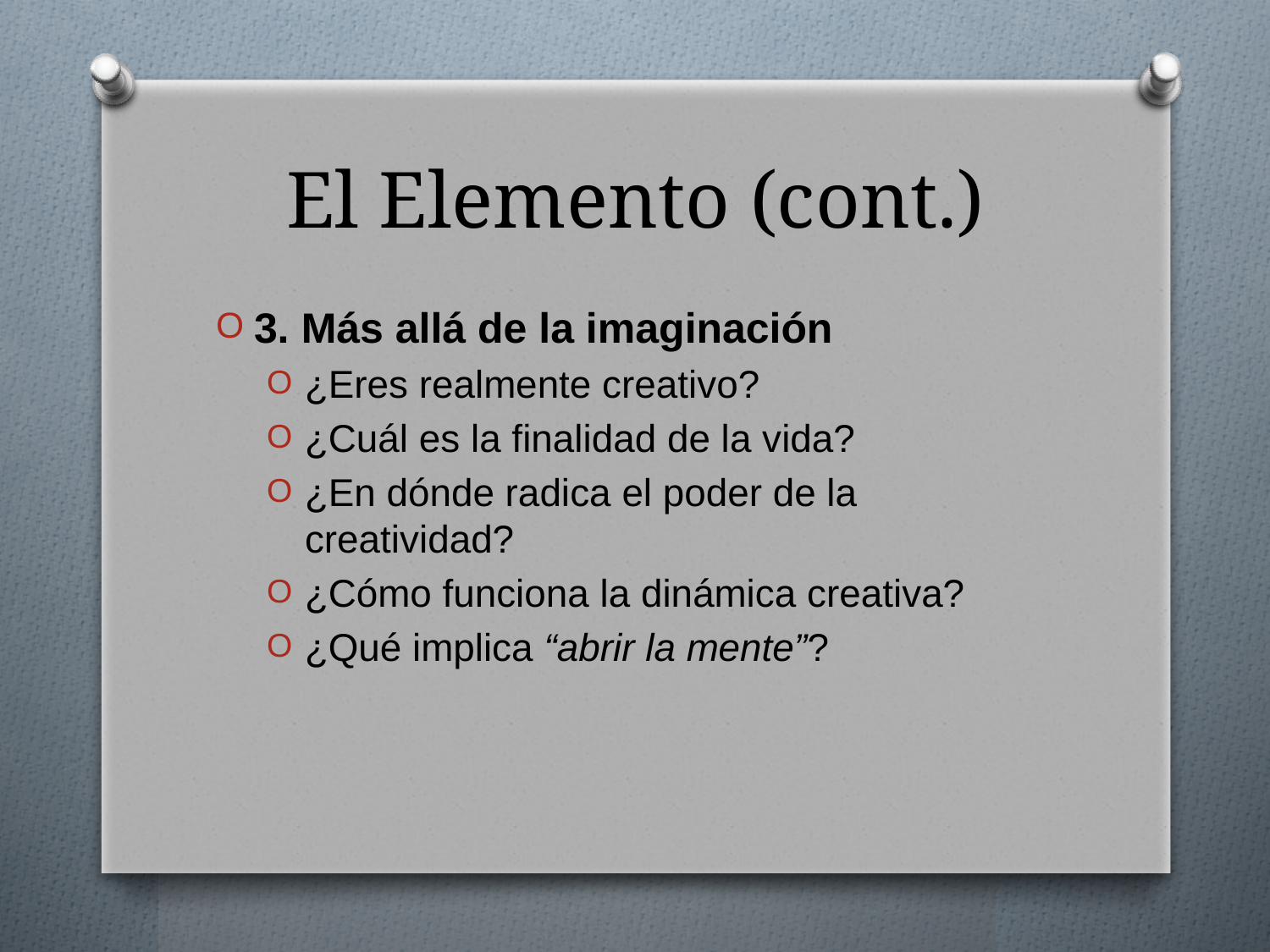

# El Elemento (cont.)
3. Más allá de la imaginación
¿Eres realmente creativo?
¿Cuál es la finalidad de la vida?
¿En dónde radica el poder de la creatividad?
¿Cómo funciona la dinámica creativa?
¿Qué implica “abrir la mente”?